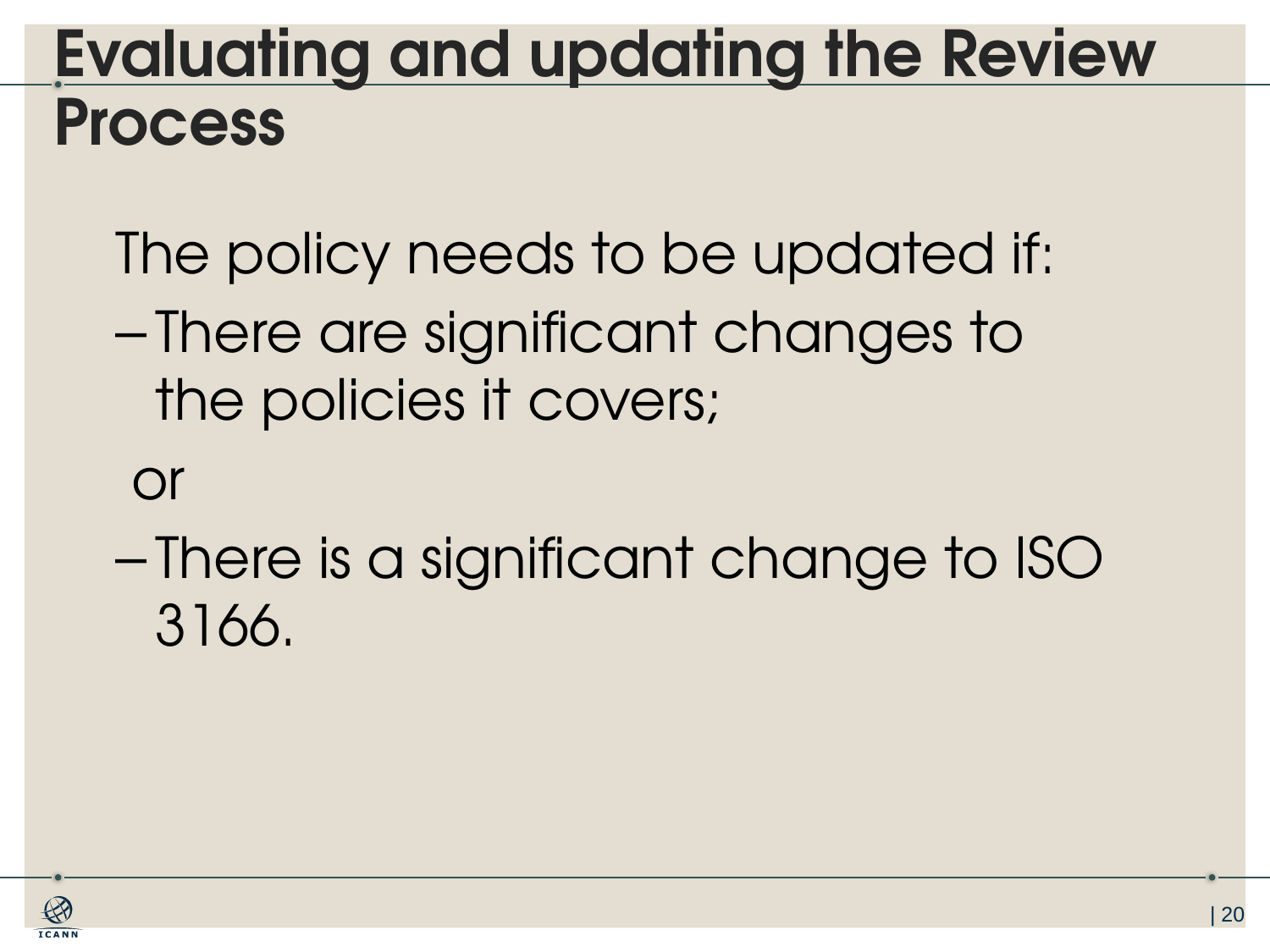

# Evaluating and updating the Review Process

The policy needs to be updated if:
There are significant changes to the policies it covers;
 or
There is a significant change to ISO 3166.